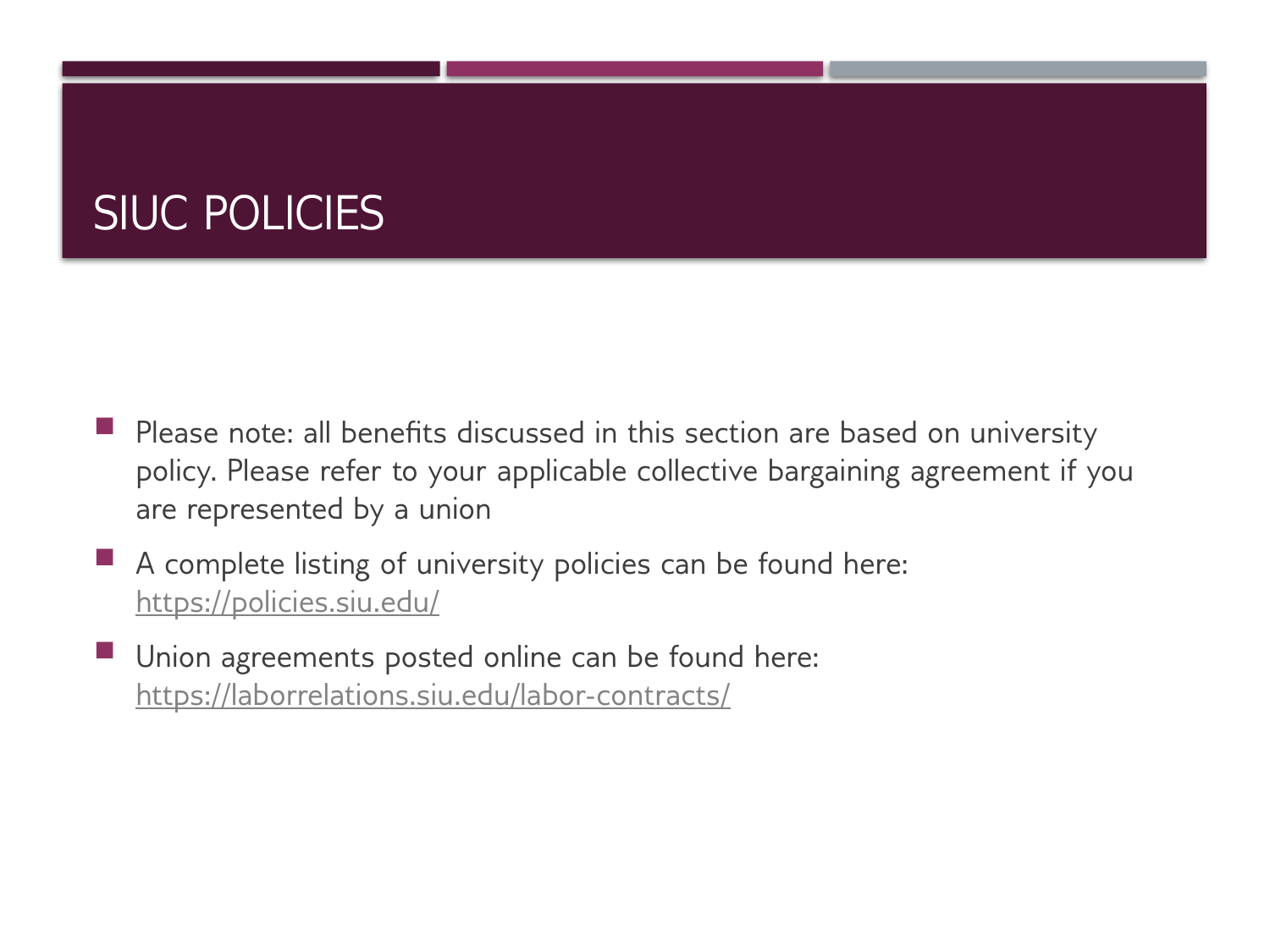

# SIUC Policies
Please note: all benefits discussed in this section are based on university policy. Please refer to your applicable collective bargaining agreement if you are represented by a union
A complete listing of university policies can be found here: https://policies.siu.edu/
Union agreements posted online can be found here: https://laborrelations.siu.edu/labor-contracts/